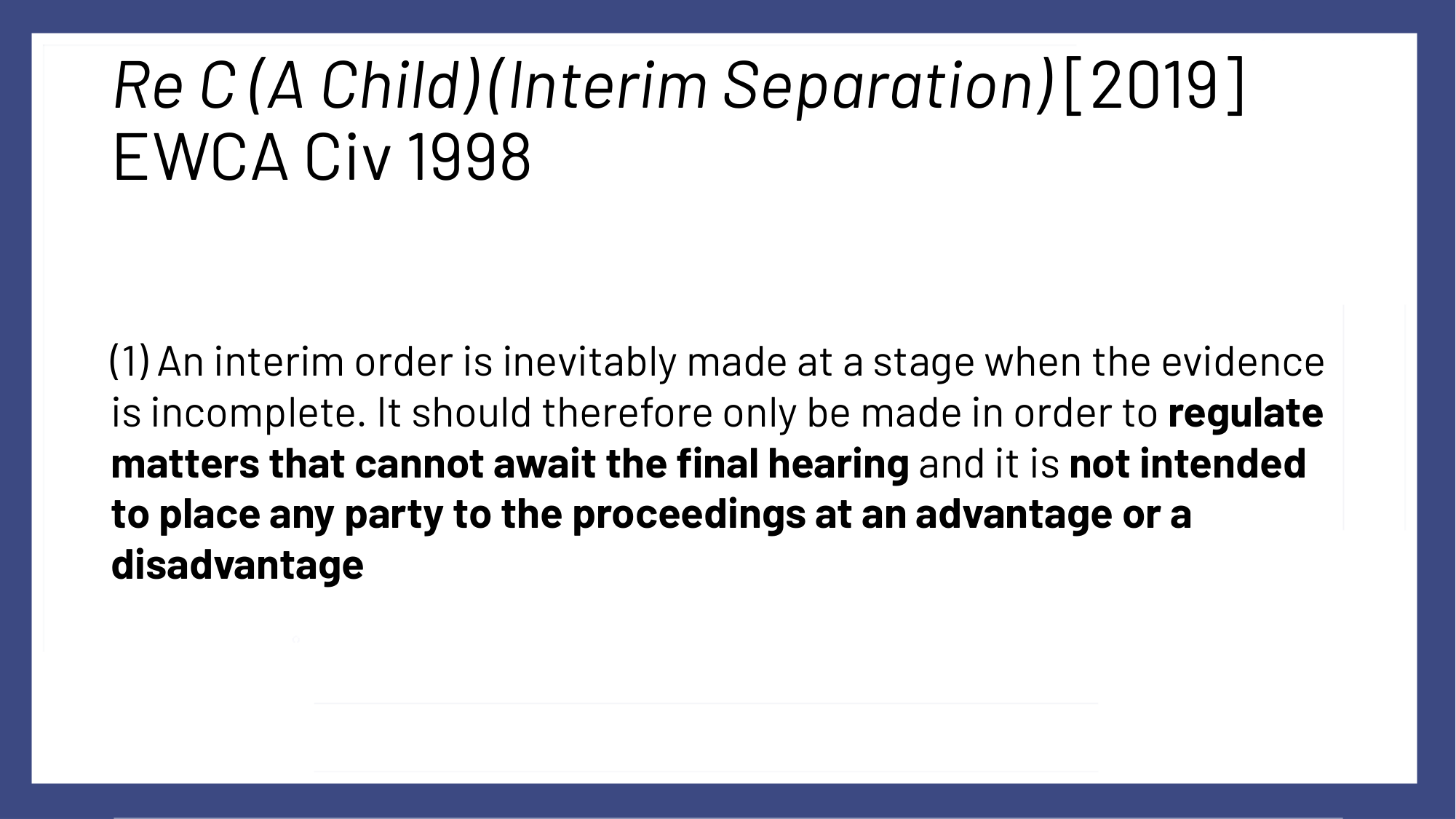

# Re C (A Child) (Interim Separation) [2019] EWCA Civ 1998

(1) An interim order is inevitably made at a stage when the evidence is incomplete. It should therefore only be made in order to regulate matters that cannot await the final hearing and it is not intended to place any party to the proceedings at an advantage or a disadvantage